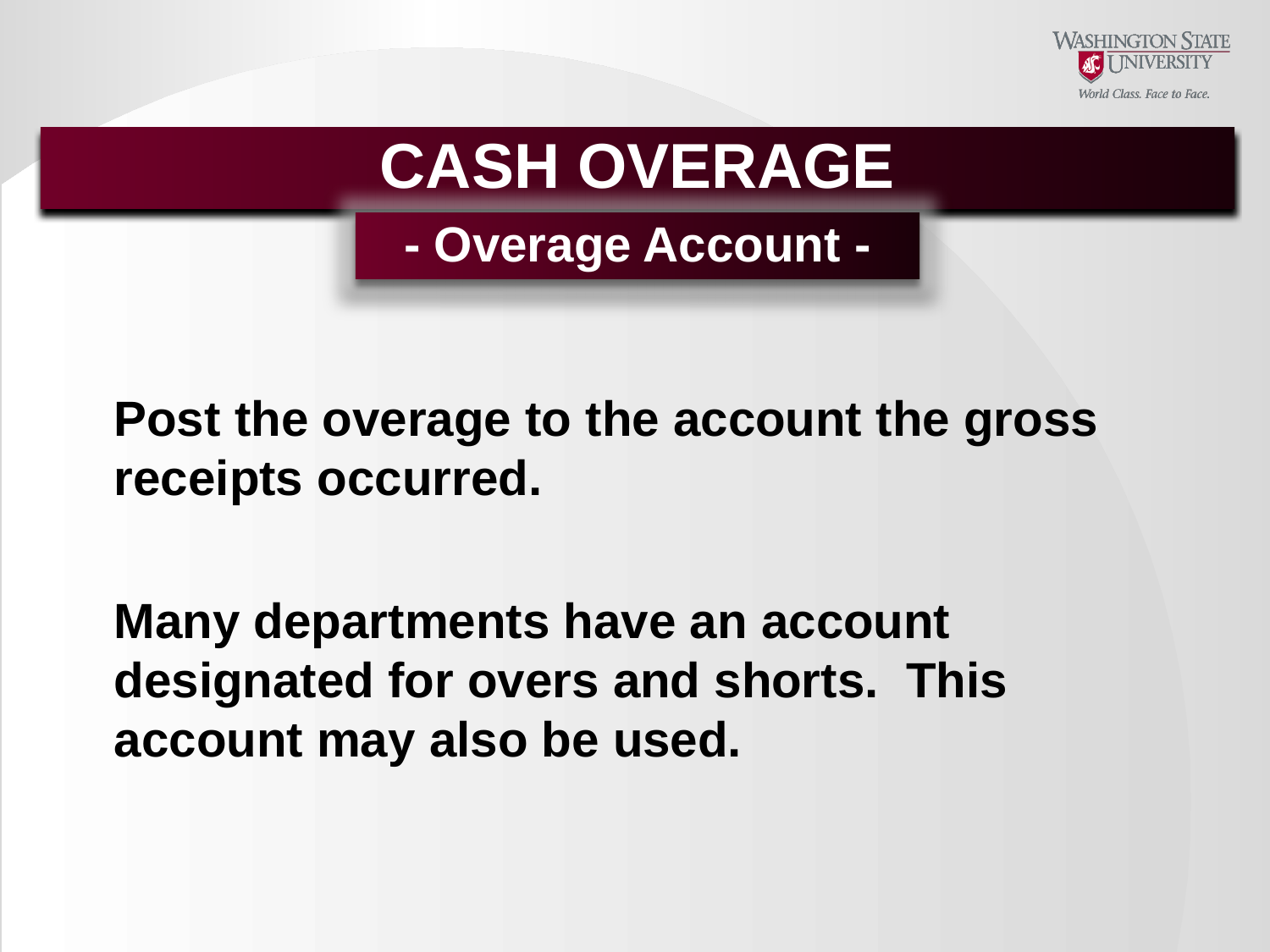

CASH OVERAGE
- Overage Account -
Post the overage to the account the gross receipts occurred.

Many departments have an account designated for overs and shorts.  This account may also be used.